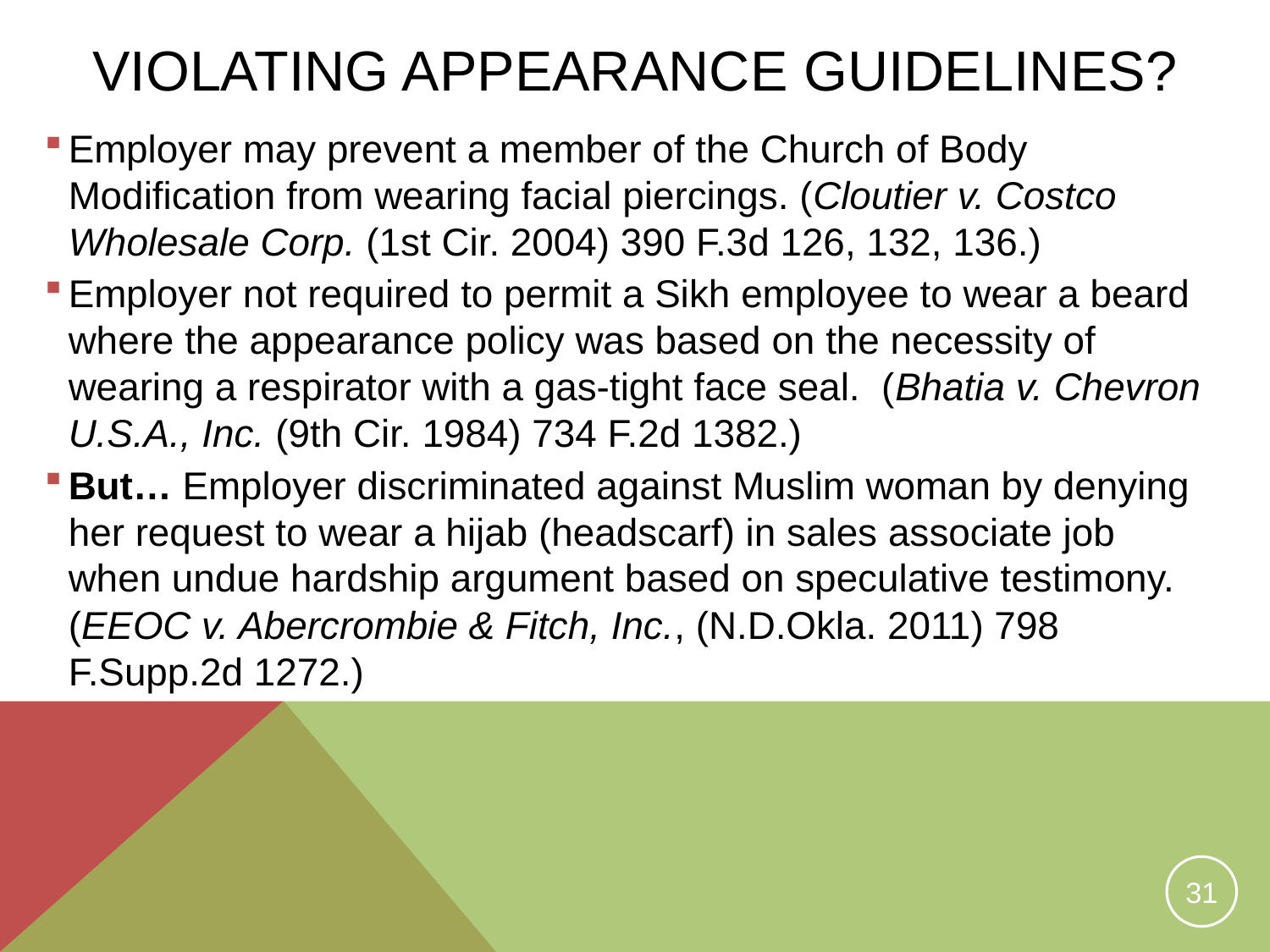

# Violating Appearance Guidelines?
Employer may prevent a member of the Church of Body Modification from wearing facial piercings. (Cloutier v. Costco Wholesale Corp. (1st Cir. 2004) 390 F.3d 126, 132, 136.)
Employer not required to permit a Sikh employee to wear a beard where the appearance policy was based on the necessity of wearing a respirator with a gas-tight face seal.  (Bhatia v. Chevron U.S.A., Inc. (9th Cir. 1984) 734 F.2d 1382.)
But… Employer discriminated against Muslim woman by denying her request to wear a hijab (headscarf) in sales associate job when undue hardship argument based on speculative testimony.  (EEOC v. Abercrombie & Fitch, Inc., (N.D.Okla. 2011) 798 F.Supp.2d 1272.)

31